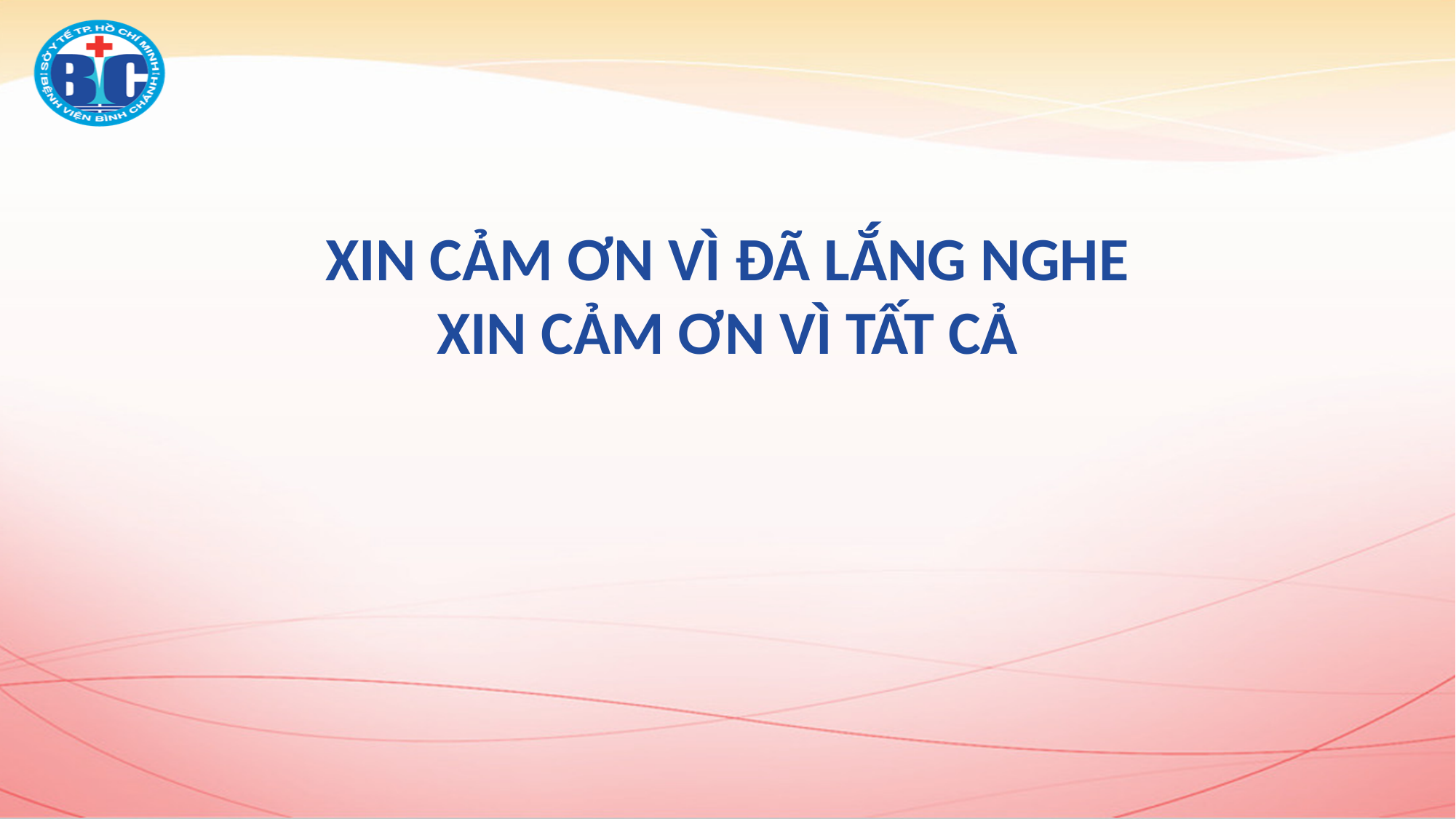

XIN CẢM ƠN VÌ ĐÃ LẮNG NGHE
XIN CẢM ƠN VÌ TẤT CẢ